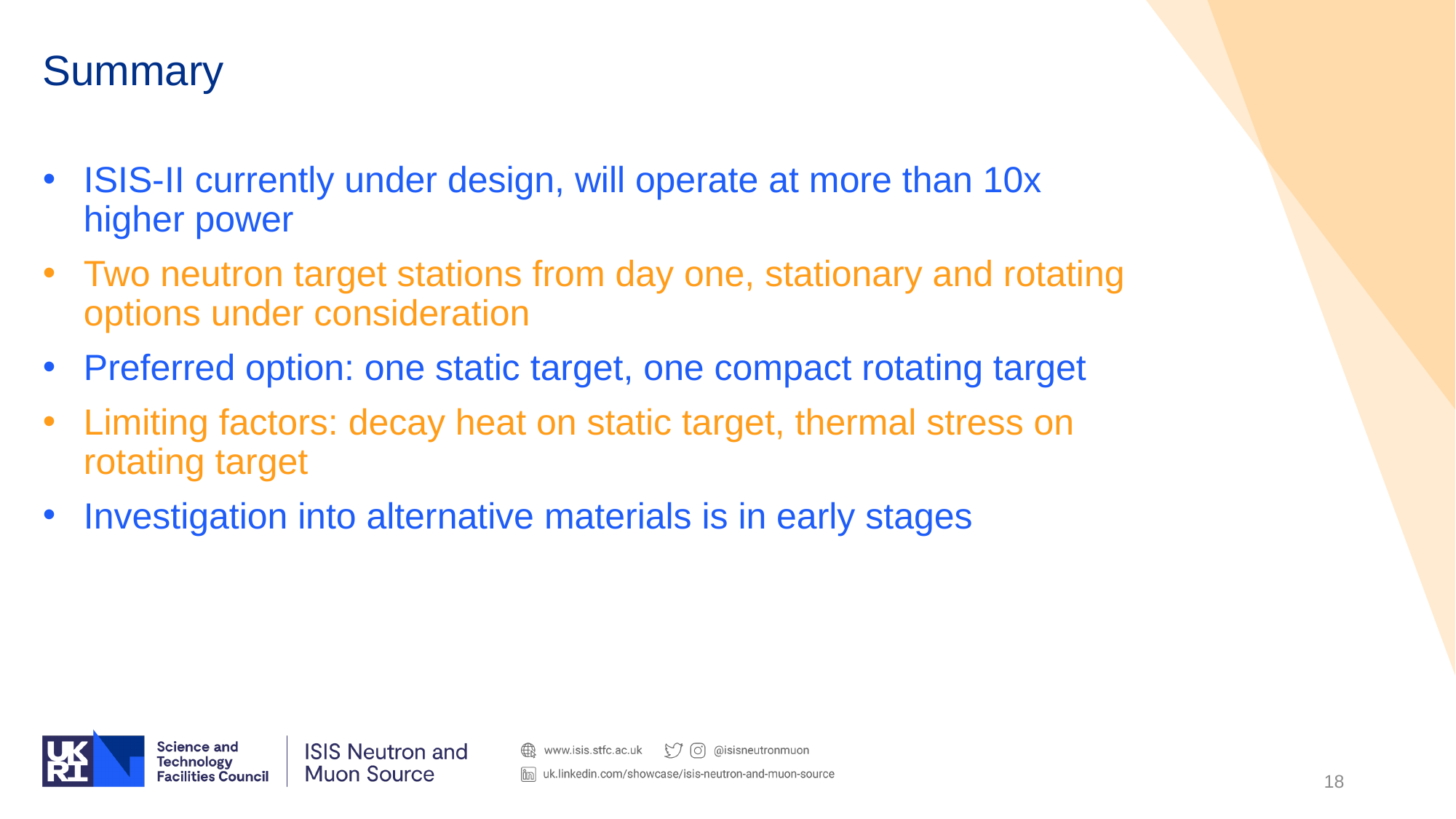

# Summary
ISIS-II currently under design, will operate at more than 10x higher power
Two neutron target stations from day one, stationary and rotating options under consideration
Preferred option: one static target, one compact rotating target
Limiting factors: decay heat on static target, thermal stress on rotating target
Investigation into alternative materials is in early stages

18